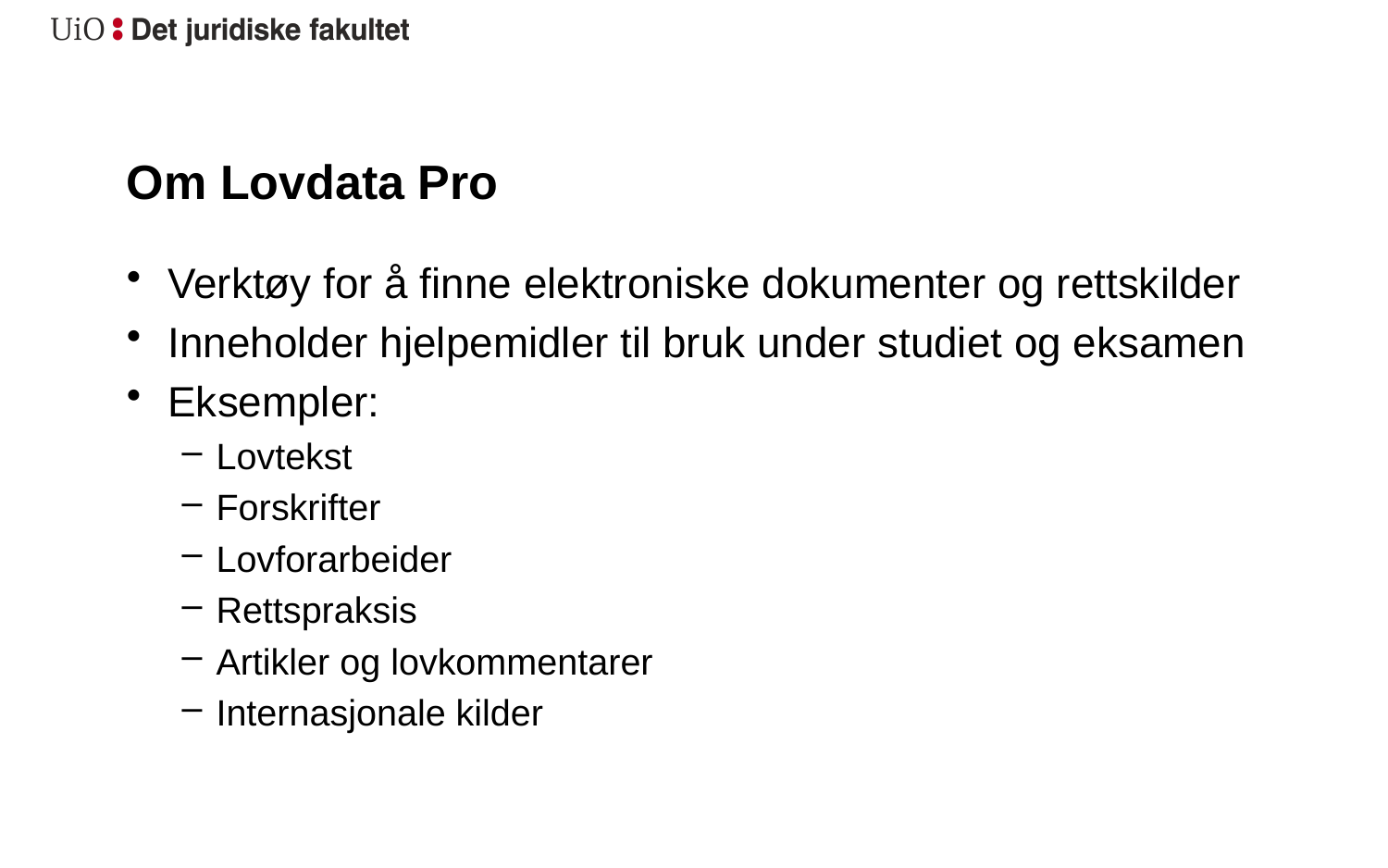

# Om Lovdata Pro
Verktøy for å finne elektroniske dokumenter og rettskilder
Inneholder hjelpemidler til bruk under studiet og eksamen
Eksempler:
Lovtekst
Forskrifter
Lovforarbeider
Rettspraksis
Artikler og lovkommentarer
Internasjonale kilder